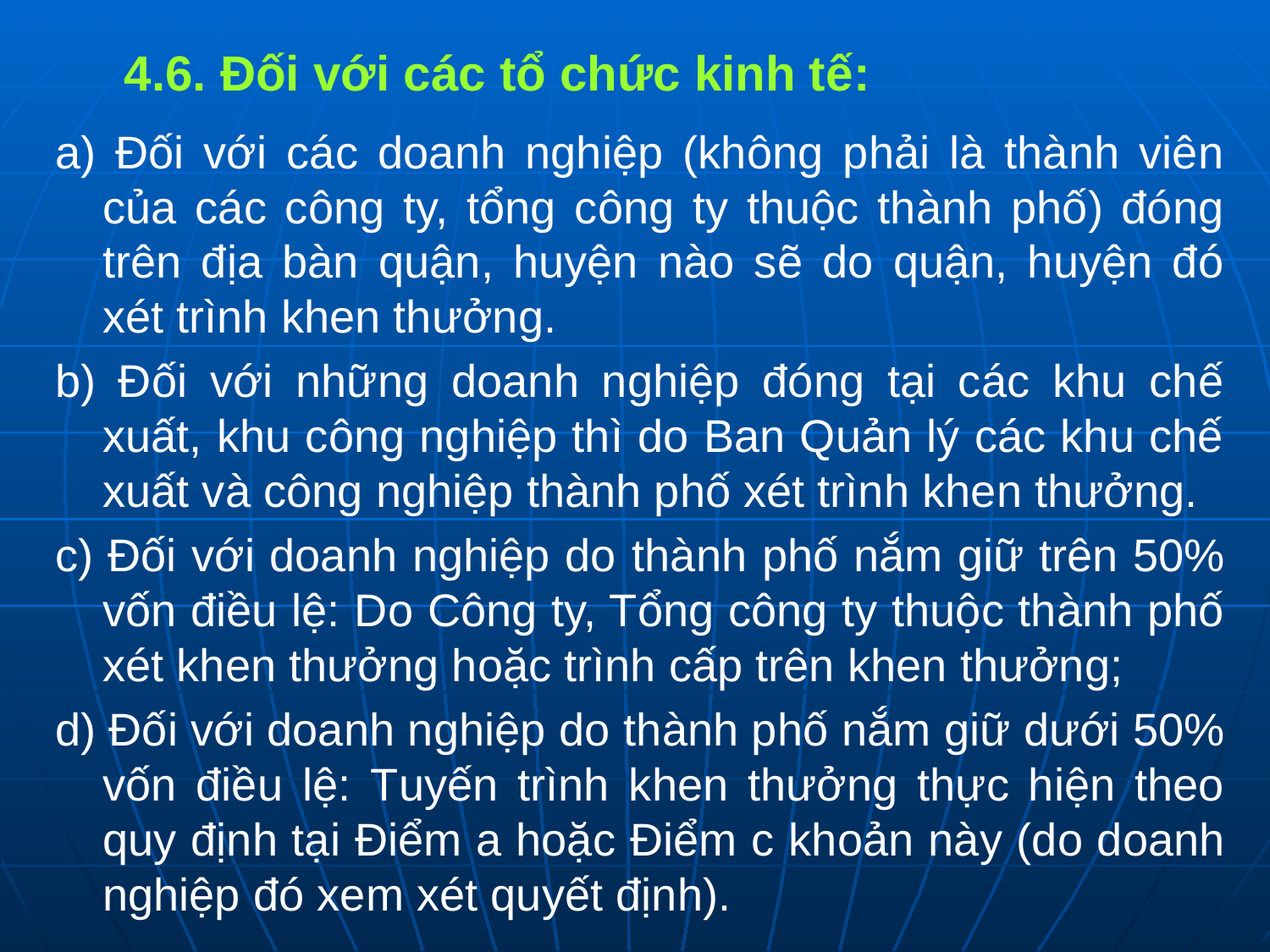

# 4.6. Đối với các tổ chức kinh tế:
a) Đối với các doanh nghiệp (không phải là thành viên của các công ty, tổng công ty thuộc thành phố) đóng trên địa bàn quận, huyện nào sẽ do quận, huyện đó xét trình khen thưởng.
b) Đối với những doanh nghiệp đóng tại các khu chế xuất, khu công nghiệp thì do Ban Quản lý các khu chế xuất và công nghiệp thành phố xét trình khen thưởng.
c) Đối với doanh nghiệp do thành phố nắm giữ trên 50% vốn điều lệ: Do Công ty, Tổng công ty thuộc thành phố xét khen thưởng hoặc trình cấp trên khen thưởng;
d) Đối với doanh nghiệp do thành phố nắm giữ dưới 50% vốn điều lệ: Tuyến trình khen thưởng thực hiện theo quy định tại Điểm a hoặc Điểm c khoản này (do doanh nghiệp đó xem xét quyết định).